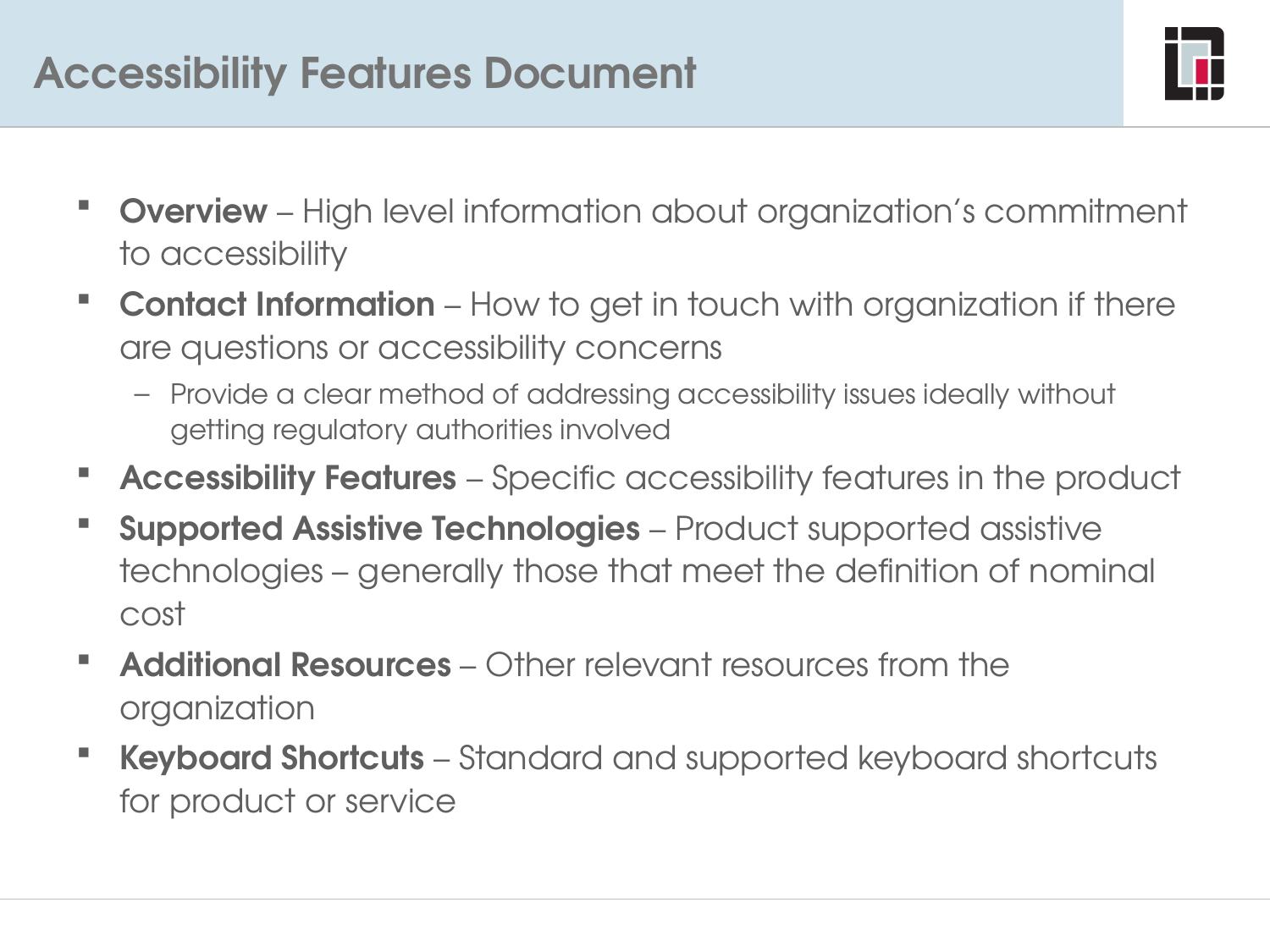

# Accessibility Features Document
Content
Overview – High level information about organization’s commitment to accessibility
Contact Information – How to get in touch with organization if there are questions or accessibility concerns
Provide a clear method of addressing accessibility issues ideally without getting regulatory authorities involved
Accessibility Features – Specific accessibility features in the product
Supported Assistive Technologies – Product supported assistive technologies – generally those that meet the definition of nominal cost
Additional Resources – Other relevant resources from the organization
Keyboard Shortcuts – Standard and supported keyboard shortcuts for product or service